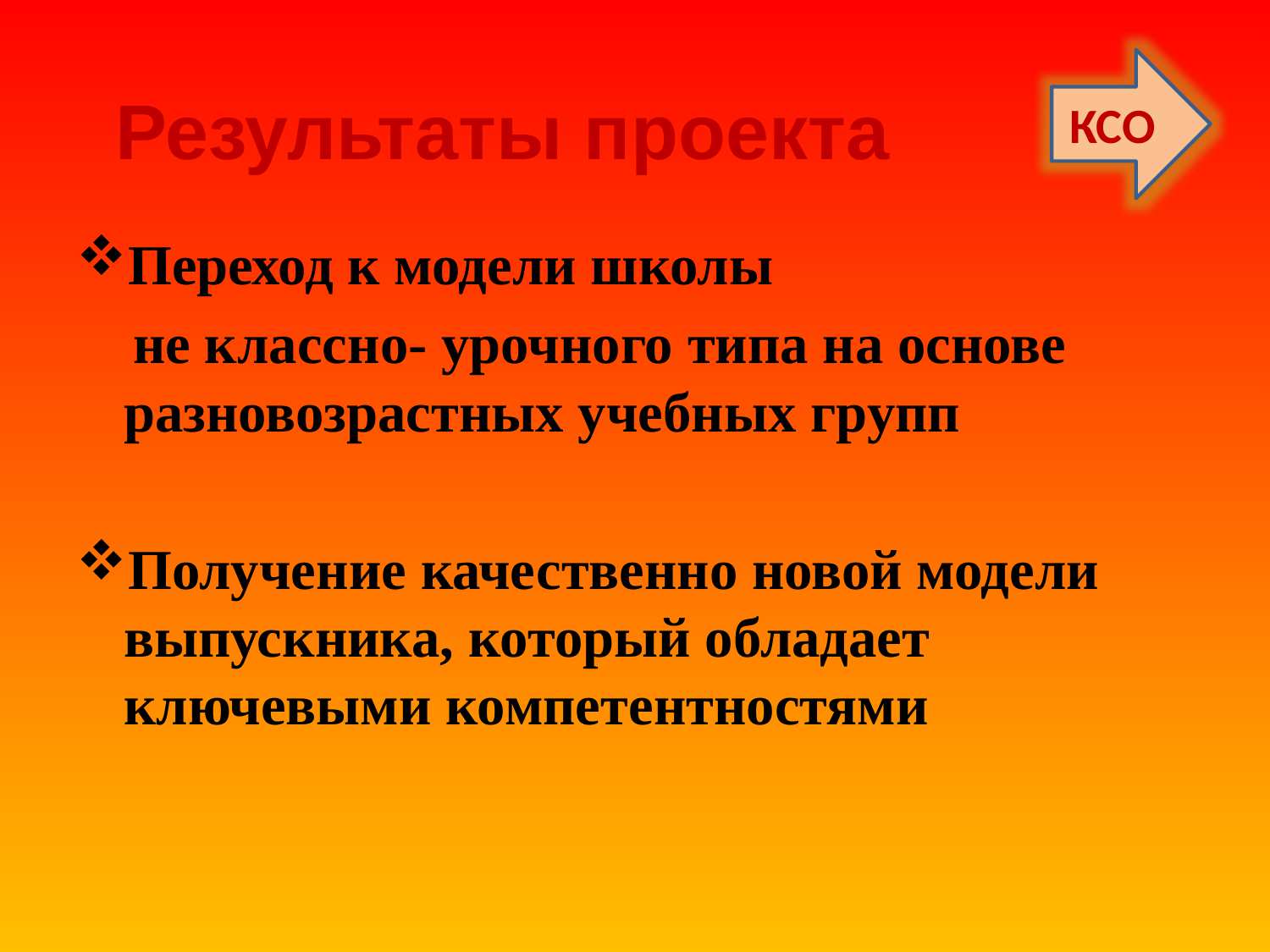

# Результаты проекта
КСО
Переход к модели школы
    не классно- урочного типа на основе разновозрастных учебных групп

Получение качественно новой модели выпускника, который обладает ключевыми компетентностями